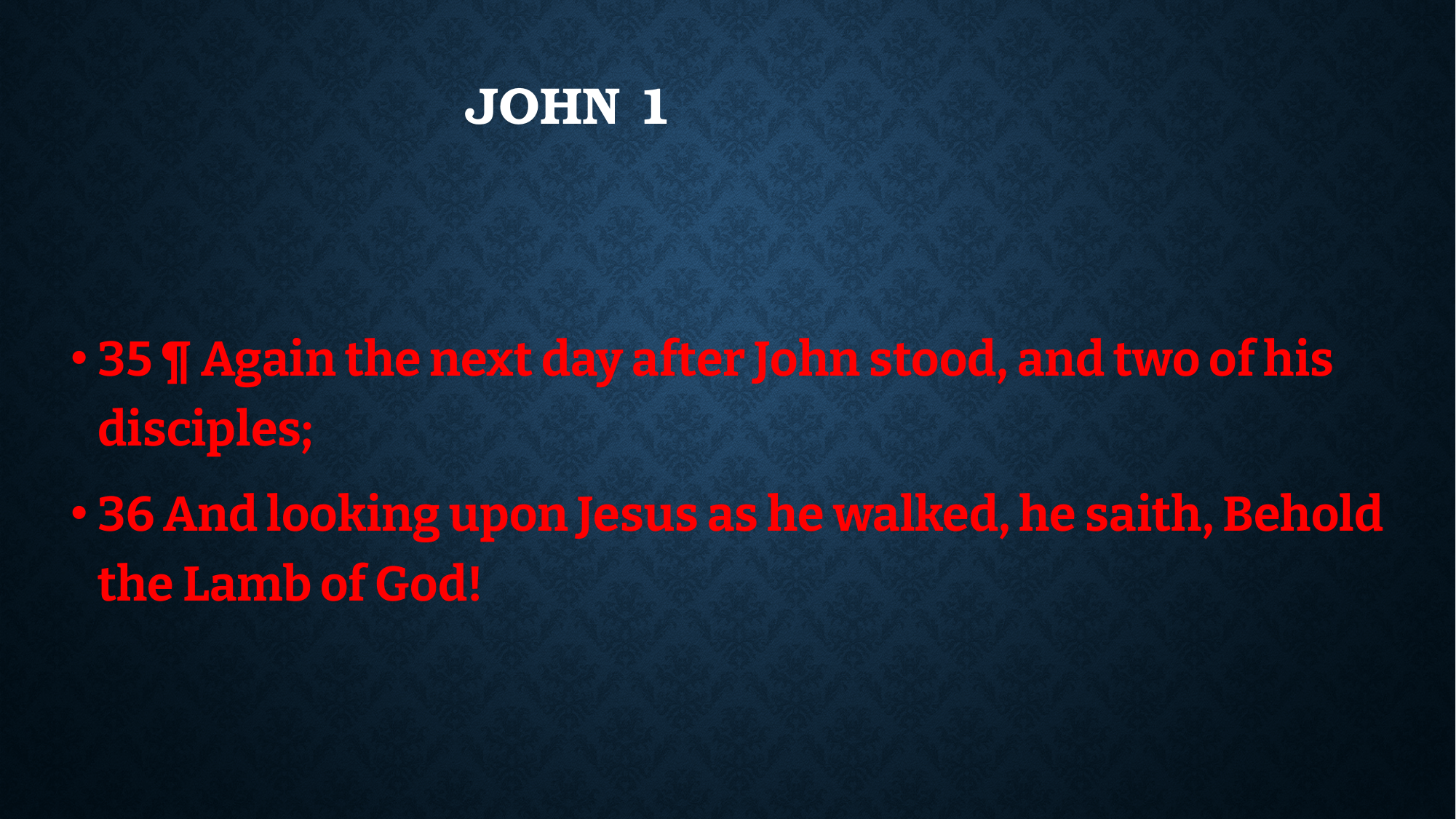

# John 1
35 ¶ Again the next day after John stood, and two of his disciples;
36 And looking upon Jesus as he walked, he saith, Behold the Lamb of God!